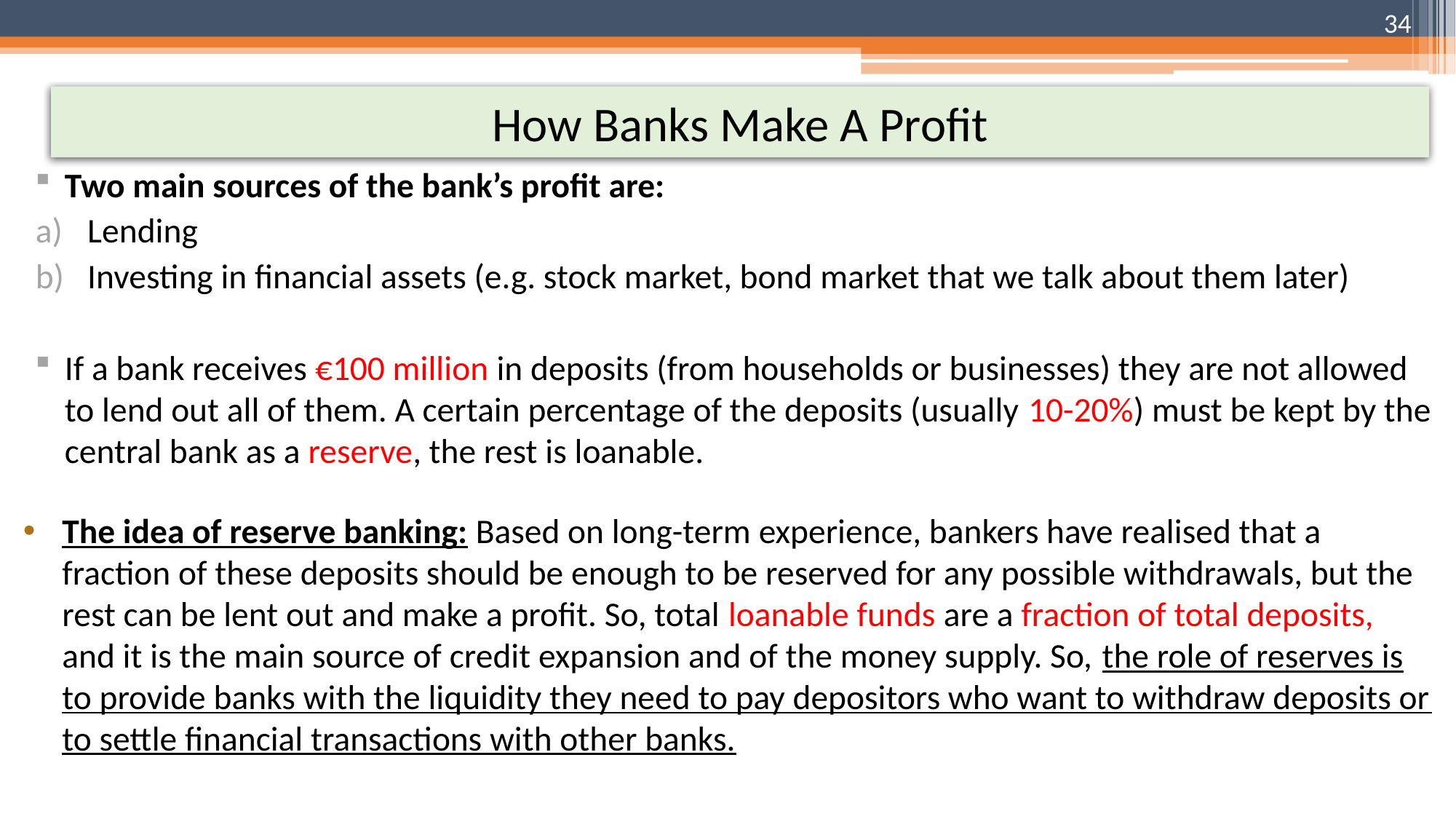

34
# How Banks Make A Profit
Two main sources of the bank’s profit are:
Lending
Investing in financial assets (e.g. stock market, bond market that we talk about them later)

If a bank receives €100 million in deposits (from households or businesses) they are not allowed to lend out all of them. A certain percentage of the deposits (usually 10-20%) must be kept by the central bank as a reserve, the rest is loanable.

The idea of reserve banking: Based on long-term experience, bankers have realised that a fraction of these deposits should be enough to be reserved for any possible withdrawals, but the rest can be lent out and make a profit. So, total loanable funds are a fraction of total deposits, and it is the main source of credit expansion and of the money supply. So, the role of reserves is to provide banks with the liquidity they need to pay depositors who want to withdraw deposits or to settle financial transactions with other banks.